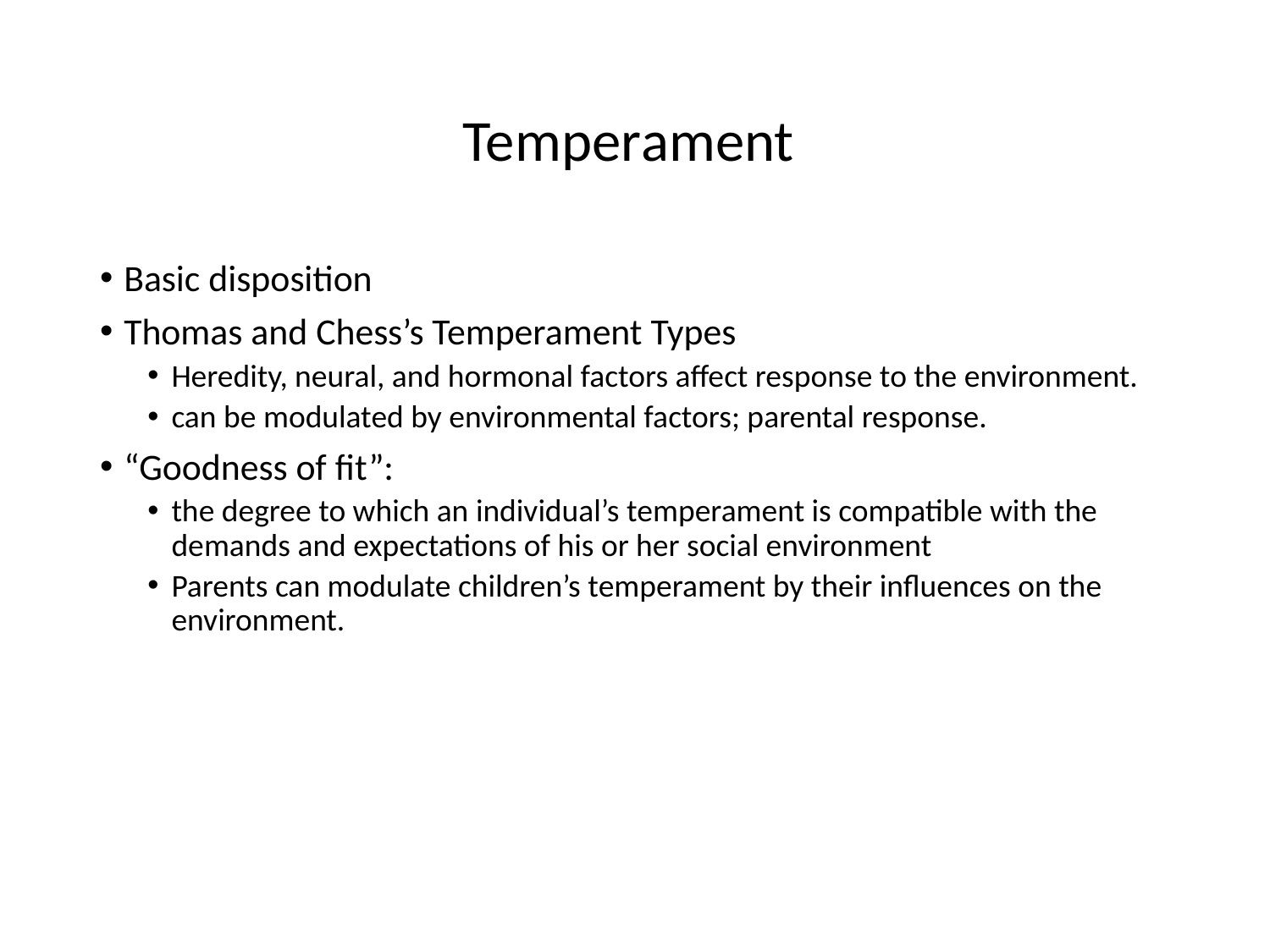

# Temperament
Basic disposition
Thomas and Chess’s Temperament Types
Heredity, neural, and hormonal factors affect response to the environment.
can be modulated by environmental factors; parental response.
“Goodness of fit”:
the degree to which an individual’s temperament is compatible with the demands and expectations of his or her social environment
Parents can modulate children’s temperament by their influences on the environment.